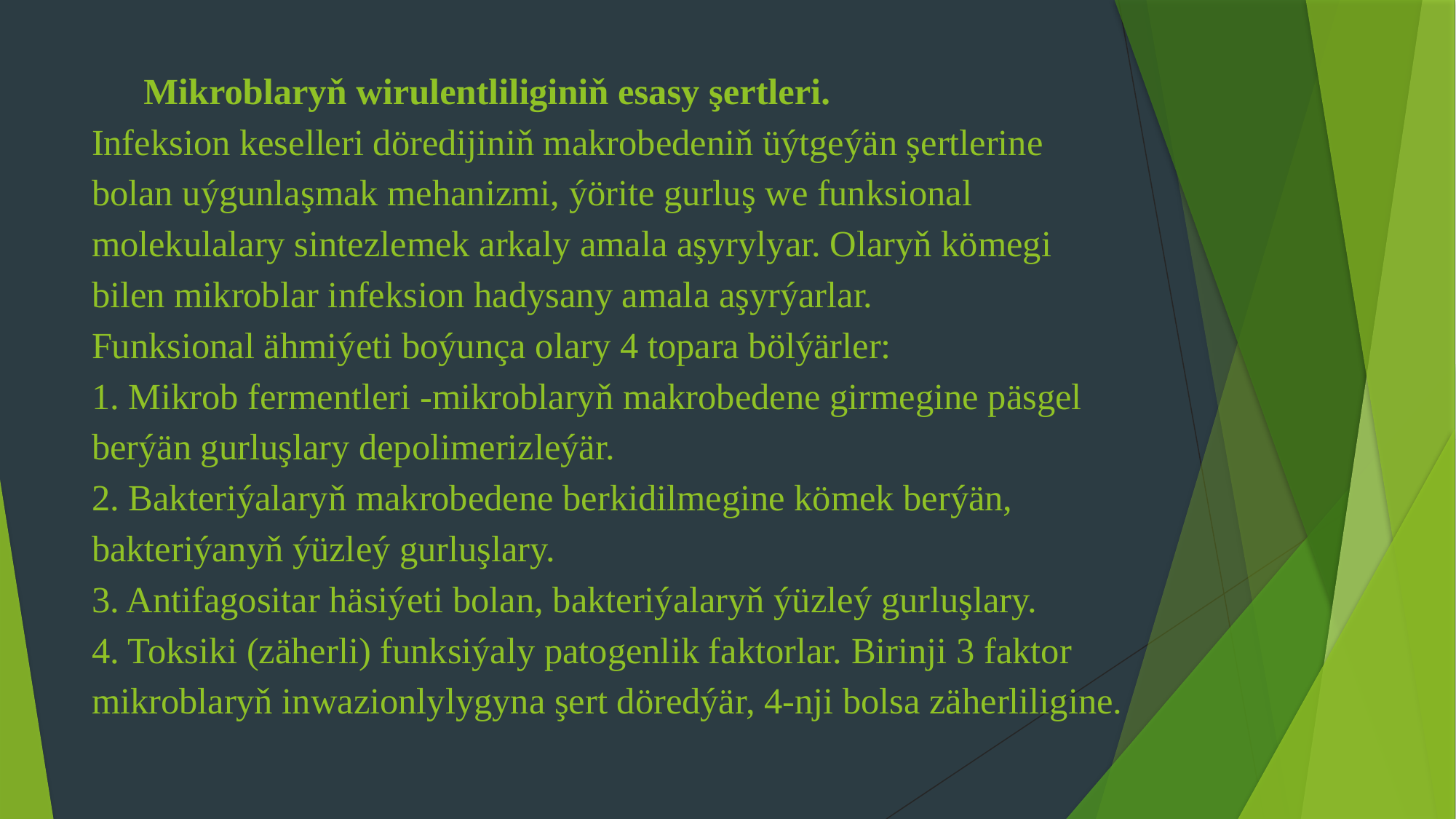

# Mikroblaryň wirulentliliginiň esasy şertleri. Infeksion keselleri döredijiniň makrobedeniň üýtgeýän şertlerine bolan uýgunlaşmak mehanizmi, ýörite gurluş we funksional molekulalary sintezlemek arkaly amala aşyrylyar. Olaryň kömegi bilen mikroblar infeksion hadysany amala aşyrýarlar. Funksional ähmiýeti boýunça olary 4 topara bölýärler: 1. Mikrob fermentleri -mikroblaryň makrobedene girmegine päsgel berýän gurluşlary depolimerizleýär. 2. Bakteriýalaryň makrobedene berkidilmegine kömek berýän, bakteriýanyň ýüzleý gurluşlary. 3. Antifagositar häsiýeti bolan, bakteriýalaryň ýüzleý gurluşlary. 4. Toksiki (zäherli) funksiýaly patogenlik faktorlar. Birinji 3 faktor mikroblaryň inwazionlylygyna şert döredýär, 4-nji bolsa zäherliligine.